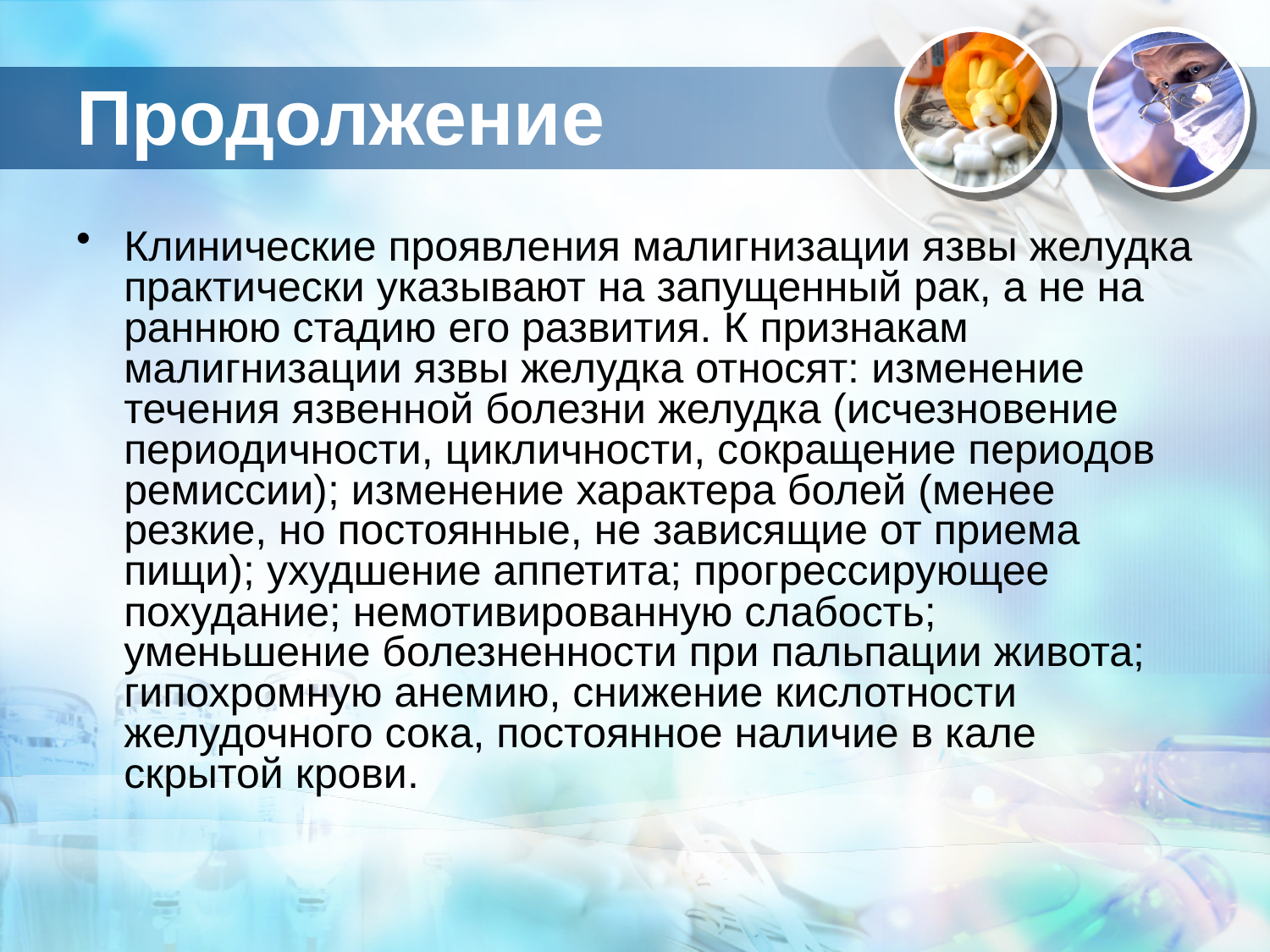

# Продолжение
Клинические проявления малигнизации язвы желудка практически указывают на запущенный рак, а не на раннюю стадию его развития. К признакам малигнизации язвы желудка относят: изменение течения язвенной болезни желудка (исчезновение периодичности, цикличности, сокращение периодов ремиссии); изменение характера болей (менее резкие, но постоянные, не зависящие от приема пищи); ухудшение аппетита; прогрессирующее похудание; немотивированную слабость; уменьшение болезненности при пальпации живота; гипохромную анемию, снижение кислотности желудочного сока, постоянное наличие в кале скрытой крови.